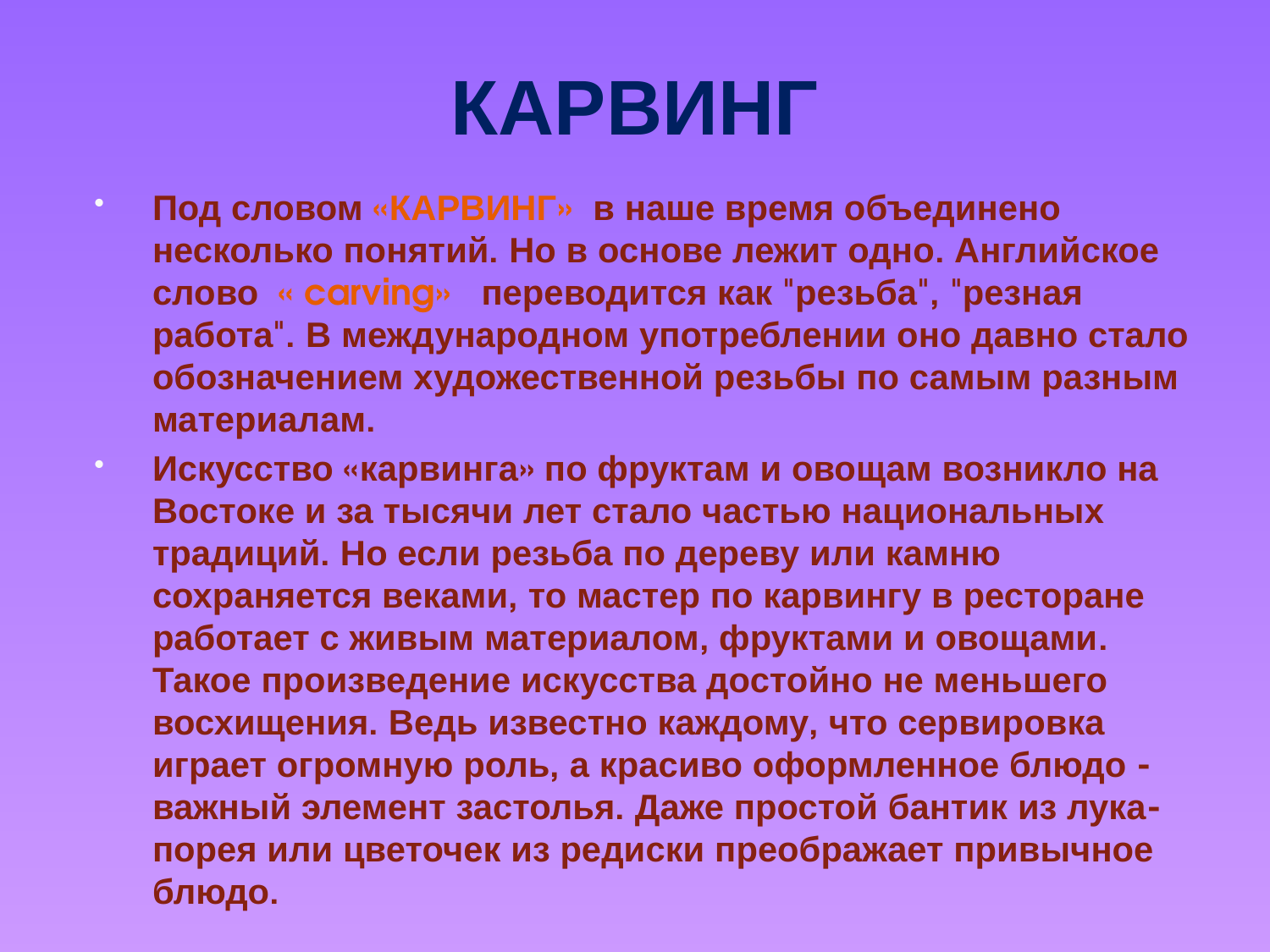

# КАРВИНГ
Под словом «КАРВИНГ»  в наше время объединено несколько понятий. Но в основе лежит одно. Английское слово  « carving»   переводится как "резьба", "резная работа". В международном употреблении оно давно стало обозначением художественной резьбы по самым разным материалам.
Искусство «карвинга» по фруктам и овощам возникло на Востоке и за тысячи лет стало частью национальных традиций. Но если резьба по дереву или камню сохраняется веками, то мастер по карвингу в ресторане работает с живым материалом, фруктами и овощами. Такое произведение искусства достойно не меньшего восхищения. Ведь известно каждому, что сервировка играет огромную роль, а красиво оформленное блюдо - важный элемент застолья. Даже простой бантик из лука-порея или цветочек из редиски преображает привычное блюдо.